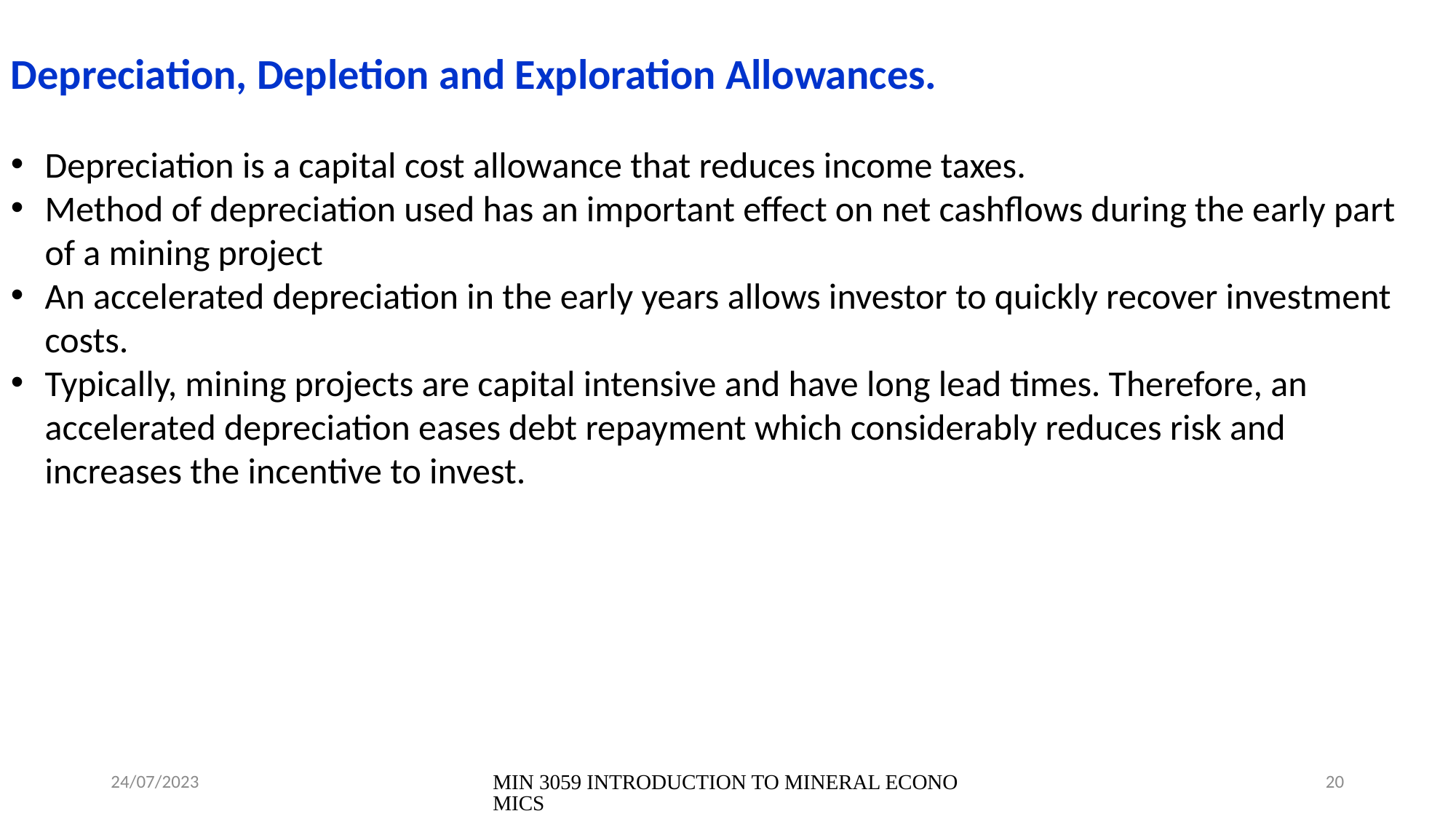

Depreciation, Depletion and Exploration Allowances.

Depreciation is a capital cost allowance that reduces income taxes.
Method of depreciation used has an important effect on net cashflows during the early part of a mining project
An accelerated depreciation in the early years allows investor to quickly recover investment costs.
Typically, mining projects are capital intensive and have long lead times. Therefore, an accelerated depreciation eases debt repayment which considerably reduces risk and increases the incentive to invest.

24/07/2023
MIN 3059 INTRODUCTION TO MINERAL ECONOMICS
20